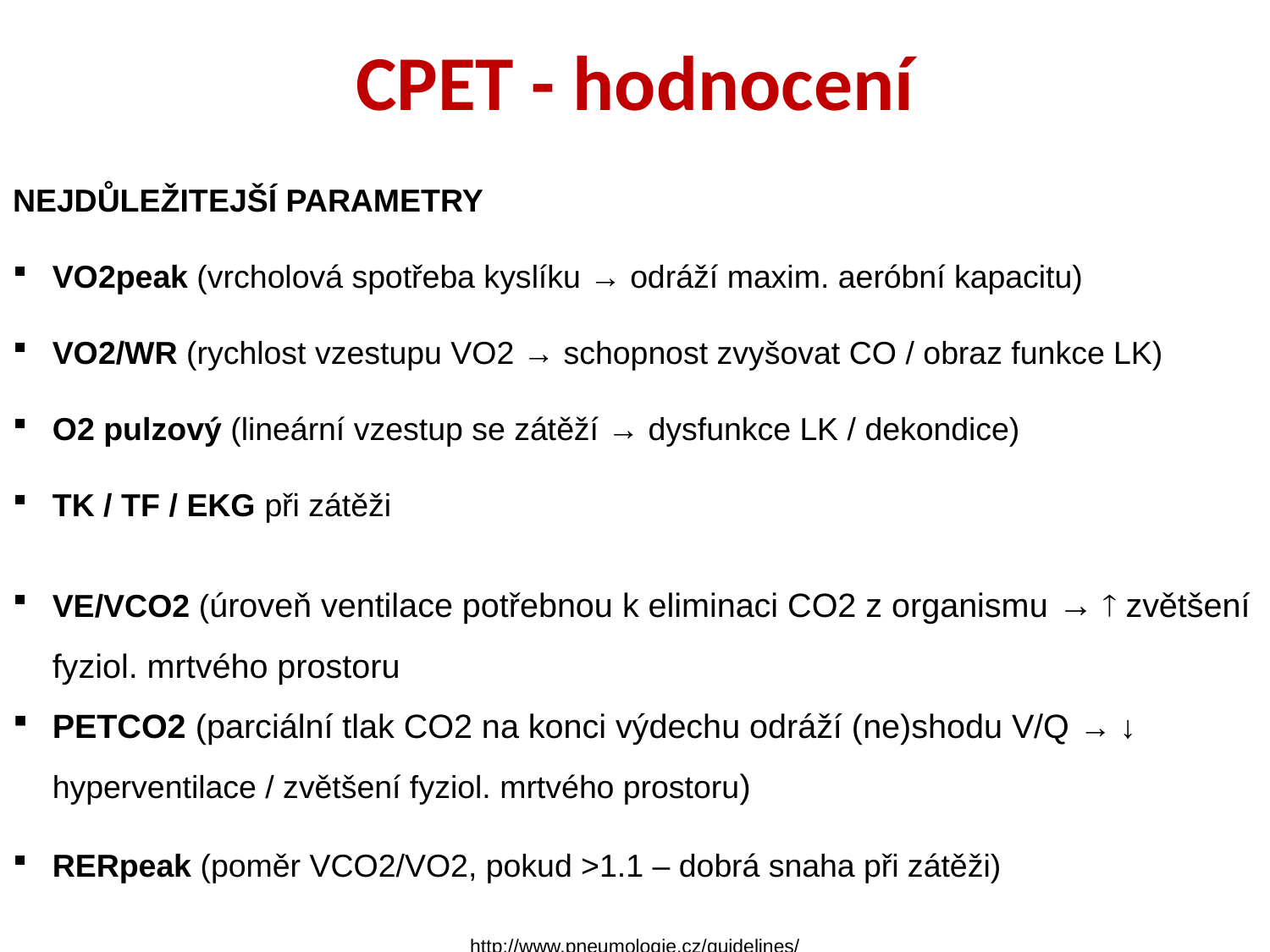

CPET - hodnocení

NEJDŮLEŽITEJŠÍ PARAMETRY

VO2peak (vrcholová spotřeba kyslíku → odráží maxim. aeróbní kapacitu)

VO2/WR (rychlost vzestupu VO2 → schopnost zvyšovat CO / obraz funkce LK)

O2 pulzový (lineární vzestup se zátěží → dysfunkce LK / dekondice)

TK / TF / EKG při zátěži

VE/VCO2 (úroveň ventilace potřebnou k eliminaci CO2 z organismu → ↑ zvětšení fyziol. mrtvého prostoru
PETCO2 (parciální tlak CO2 na konci výdechu odráží (ne)shodu V/Q → ↓ hyperventilace / zvětšení fyziol. mrtvého prostoru)

RERpeak (poměr VCO2/VO2, pokud >1.1 – dobrá snaha při zátěži)

http://www.pneumologie.cz/guidelines/